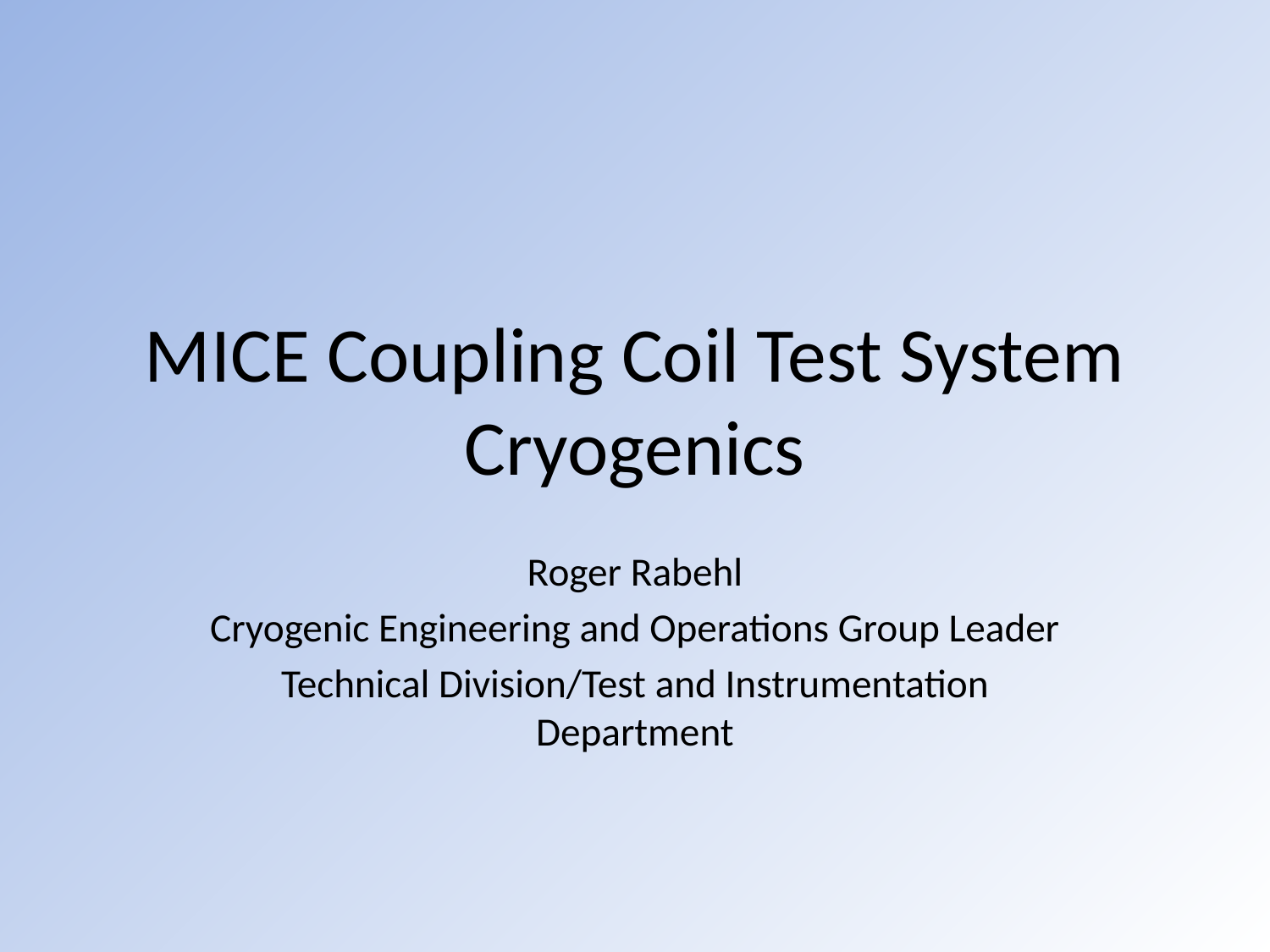

# MICE Coupling Coil Test System Cryogenics
Roger Rabehl
Cryogenic Engineering and Operations Group Leader
Technical Division/Test and Instrumentation Department